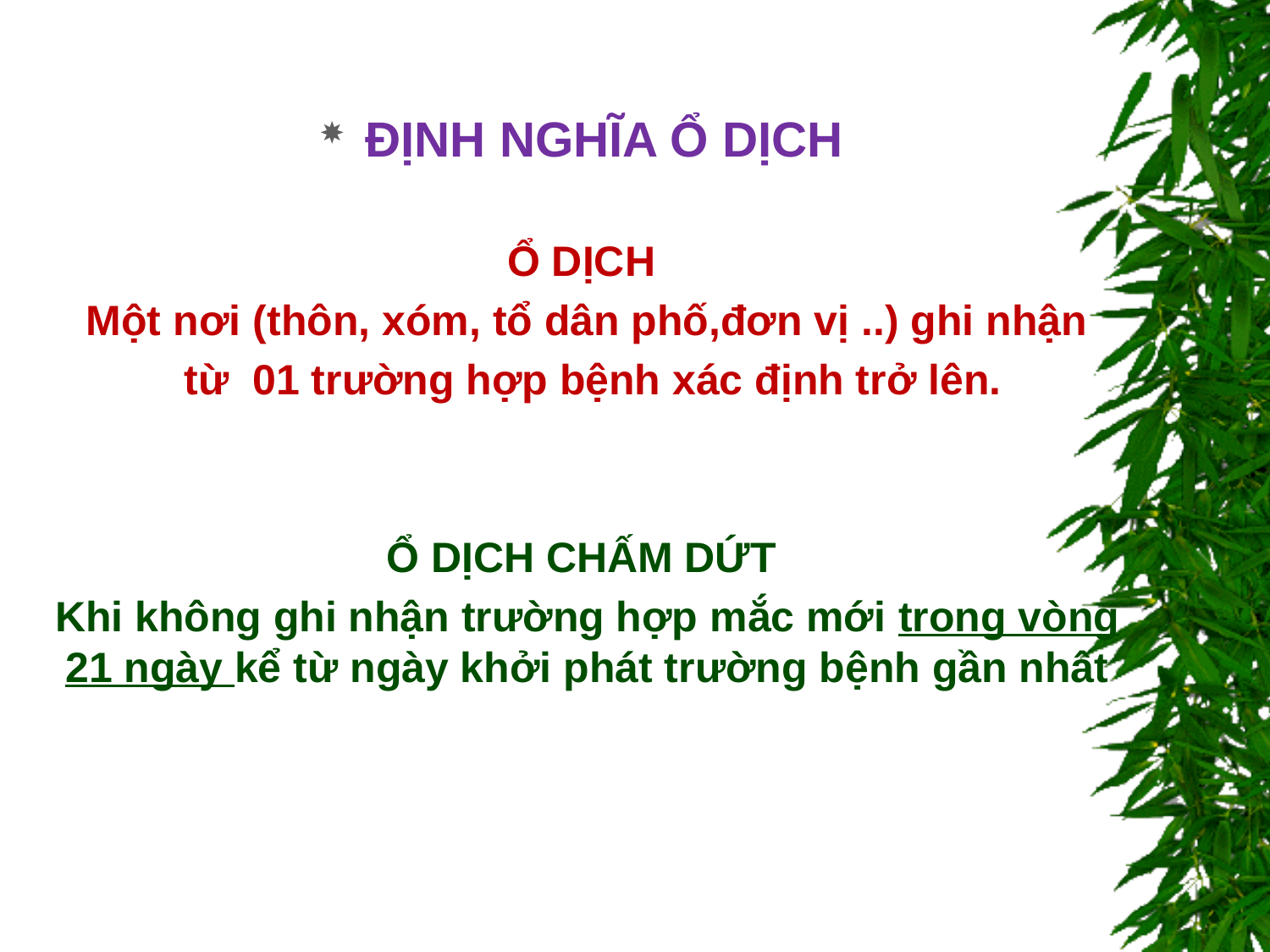

ĐỊNH NGHĨA Ổ DỊCH

Ổ DỊCH
Một nơi (thôn, xóm, tổ dân phố,đơn vị ..) ghi nhận
 từ  01 trường hợp bệnh xác định trở lên.

Ổ DỊCH CHẤM DỨT
Khi không ghi nhận trường hợp mắc mới trong vòng 21 ngày kể từ ngày khởi phát trường bệnh gần nhất